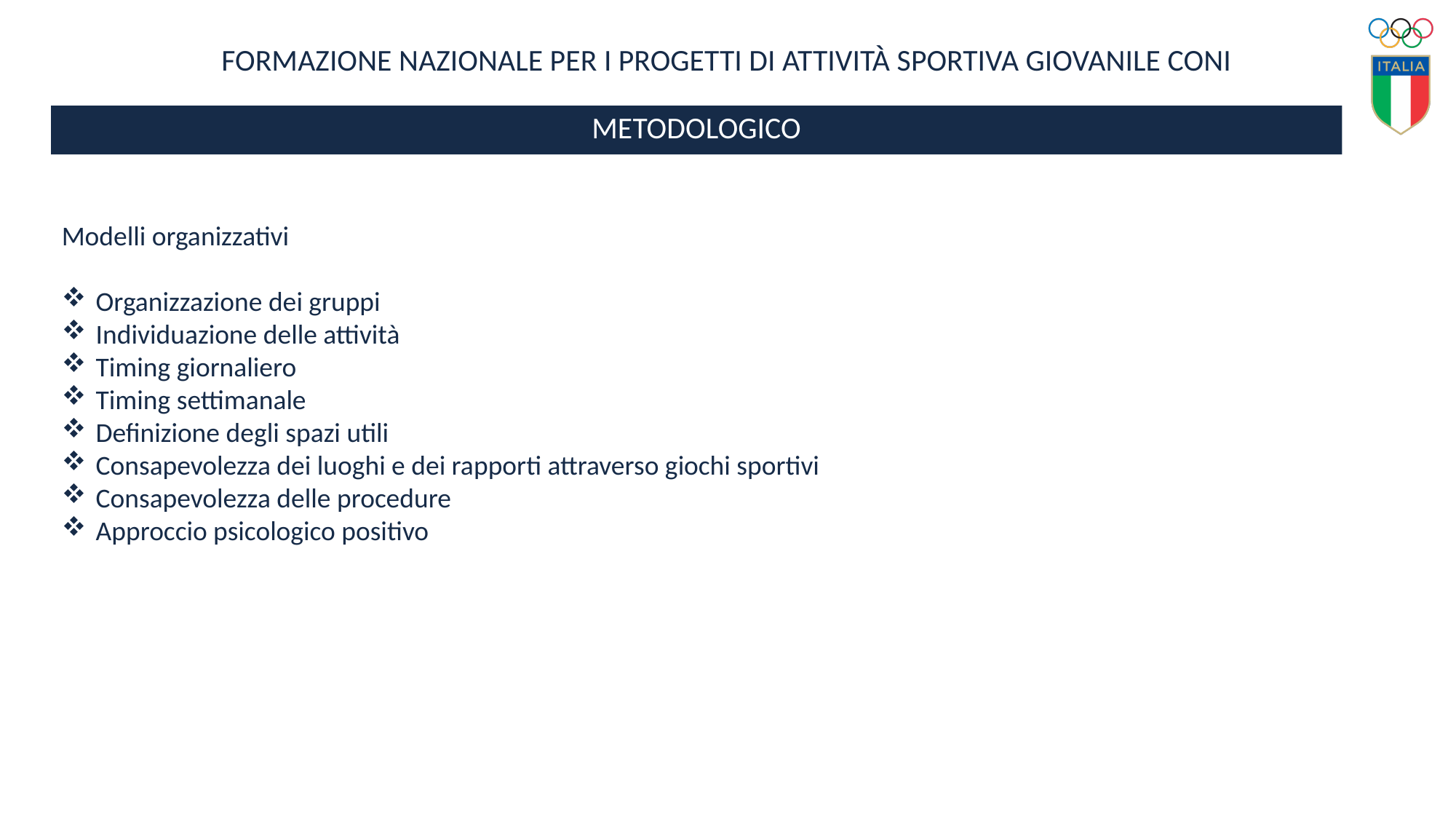

FORMAZIONE NAZIONALE per i progetti di attività sportiva giovanile CONI
METODOLOGICO
Modelli organizzativi

Organizzazione dei gruppi
Individuazione delle attività
Timing giornaliero
Timing settimanale
Definizione degli spazi utili
Consapevolezza dei luoghi e dei rapporti attraverso giochi sportivi
Consapevolezza delle procedure
Approccio psicologico positivo